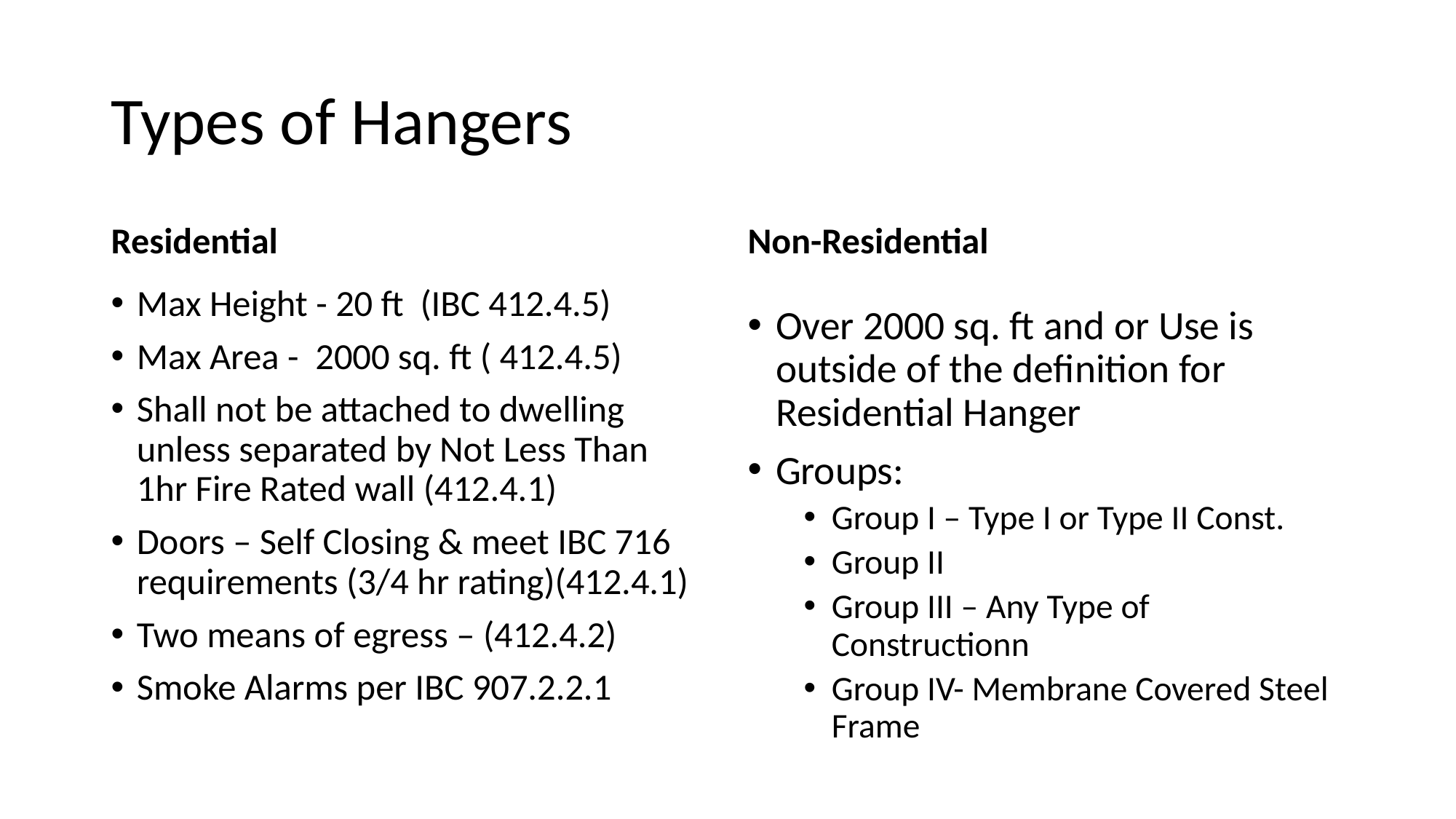

# Types of Hangers
Residential
Non-Residential
Max Height - 20 ft  (IBC 412.4.5)
Max Area -  2000 sq. ft ( 412.4.5)
Shall not be attached to dwelling unless separated by Not Less Than 1hr Fire Rated wall (412.4.1)
Doors – Self Closing & meet IBC 716 requirements (3/4 hr rating)(412.4.1)
Two means of egress – (412.4.2)
Smoke Alarms per IBC 907.2.2.1

Over 2000 sq. ft and or Use is outside of the definition for Residential Hanger
Groups:
Group I – Type I or Type II Const.
Group II
Group III – Any Type of Constructionn
Group IV- Membrane Covered Steel Frame